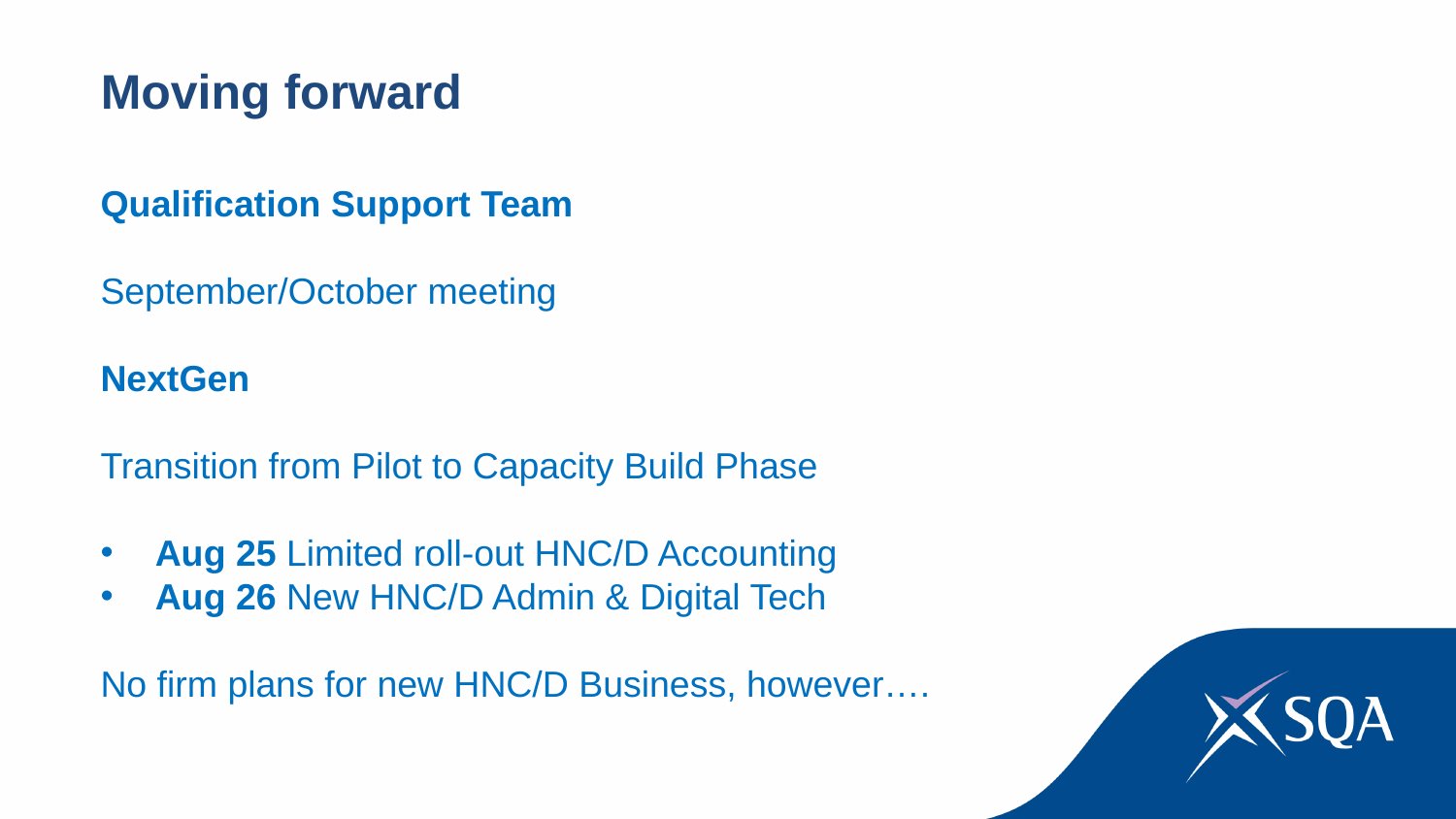

Moving forward
Qualification Support Team

September/October meeting

NextGen

Transition from Pilot to Capacity Build Phase
Aug 25 Limited roll-out HNC/D Accounting
Aug 26 New HNC/D Admin & Digital Tech

No firm plans for new HNC/D Business, however….